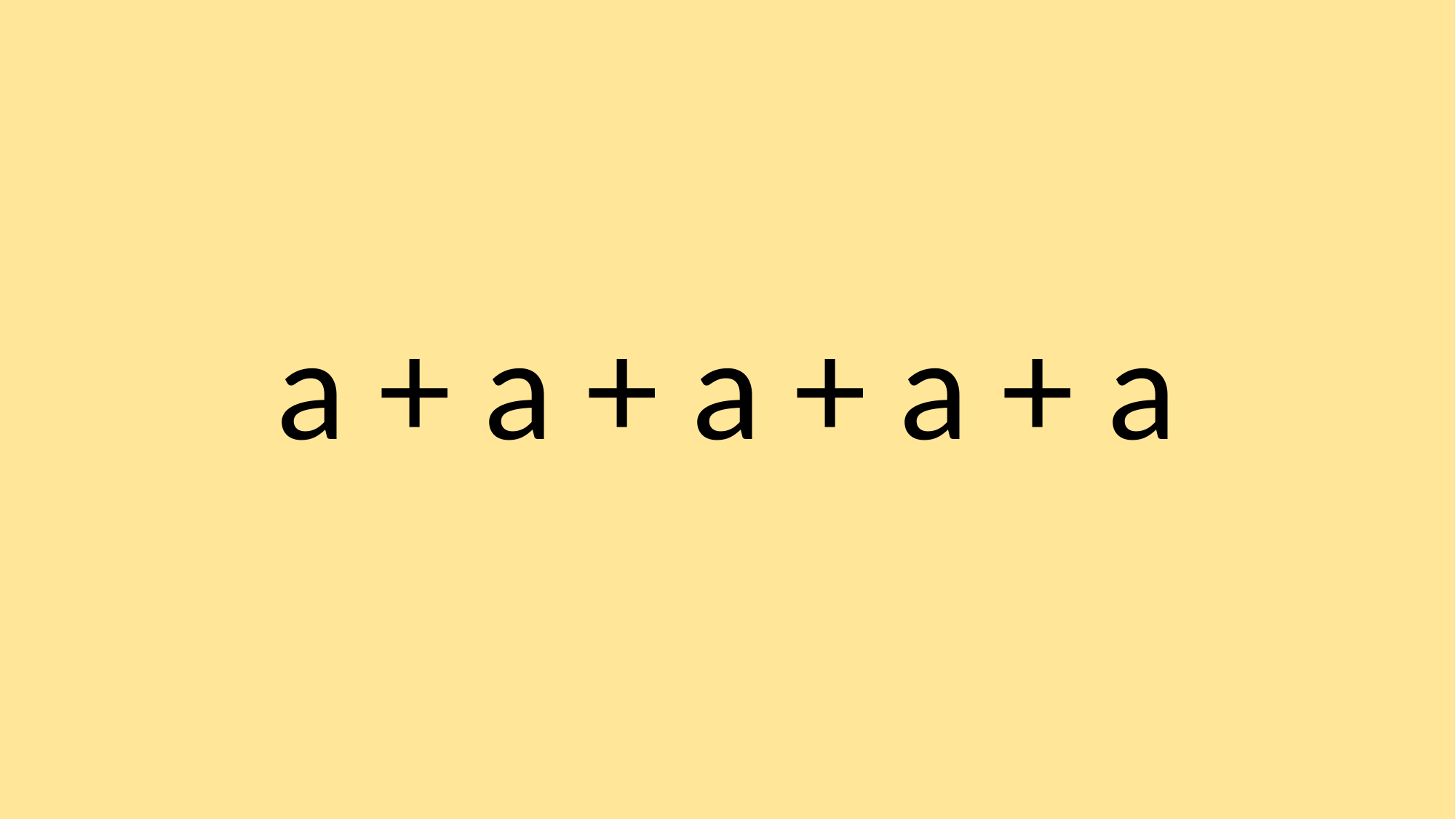

a + a + a + a + a